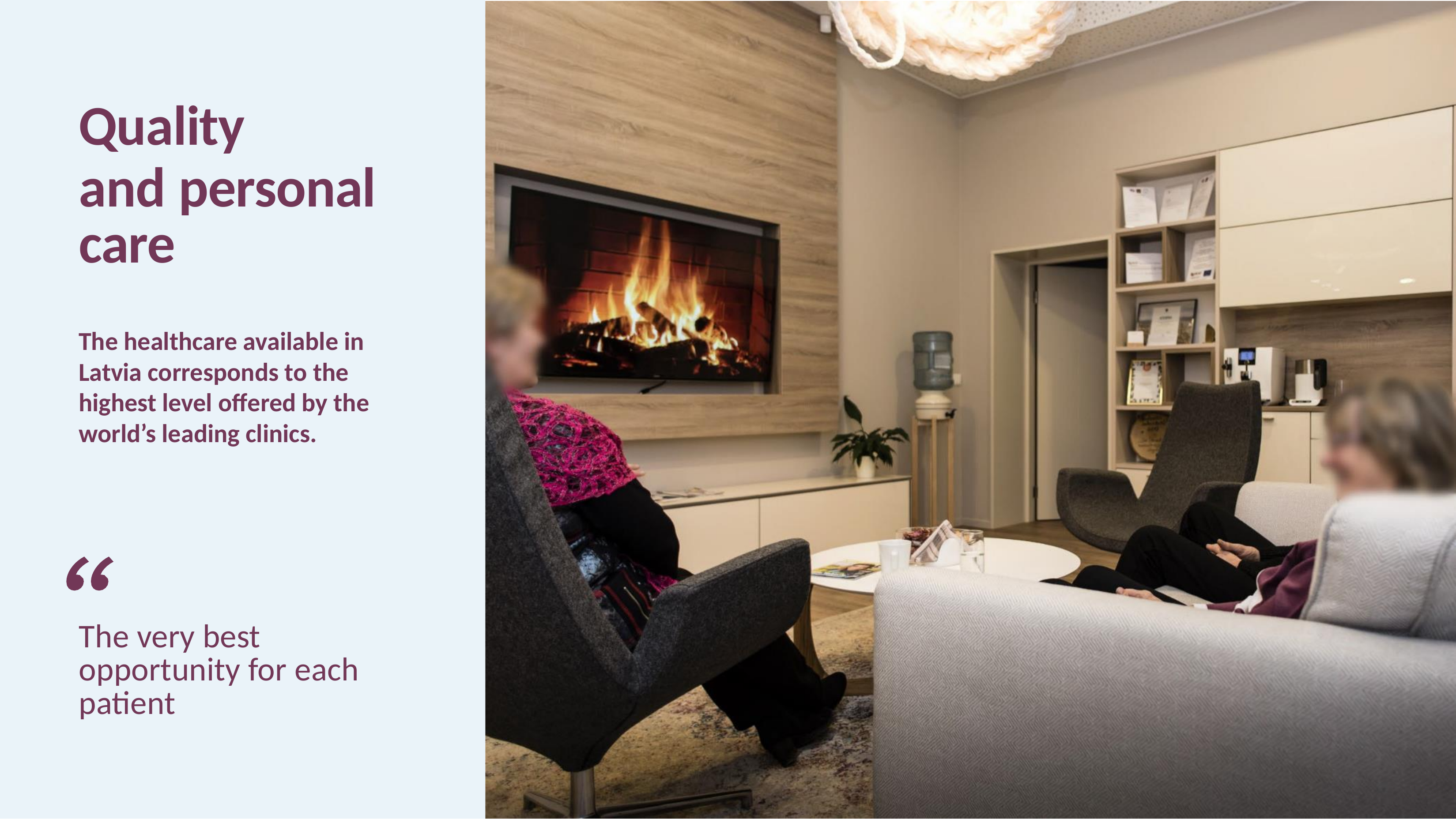

# Quality
and personal  care
The healthcare available in  Latvia corresponds to the  highest level offered by the  world’s leading clinics.

The very best  opportunity for each  patient